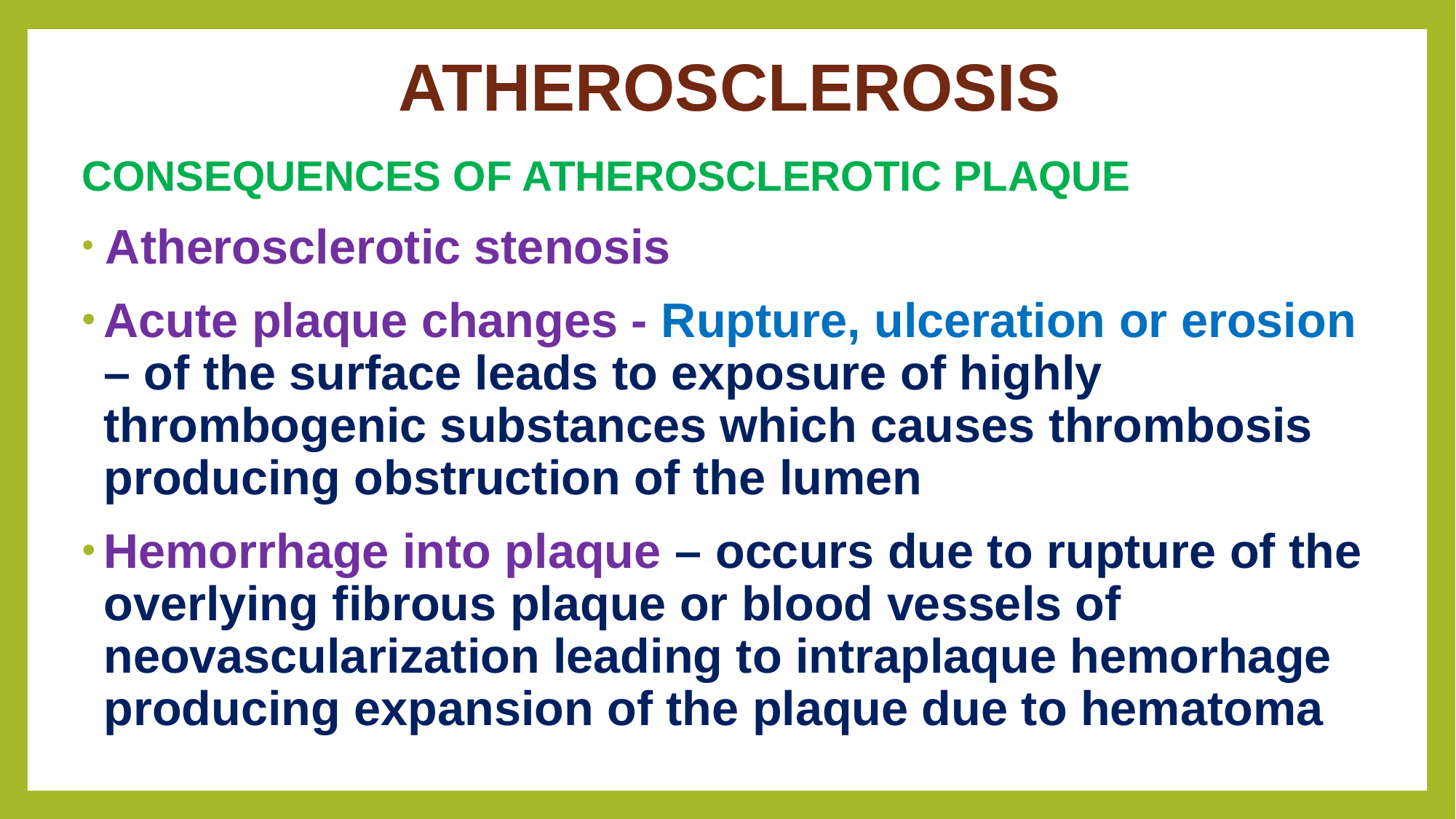

# ATHEROSCLEROSIS
CONSEQUENCES OF ATHEROSCLEROTIC PLAQUE
 Atherosclerotic stenosis
Acute plaque changes - Rupture, ulceration or erosion – of the surface leads to exposure of highly thrombogenic substances which causes thrombosis producing obstruction of the lumen
Hemorrhage into plaque – occurs due to rupture of the overlying fibrous plaque or blood vessels of  neovascularization leading to intraplaque hemorhage producing expansion of the plaque due to hematoma